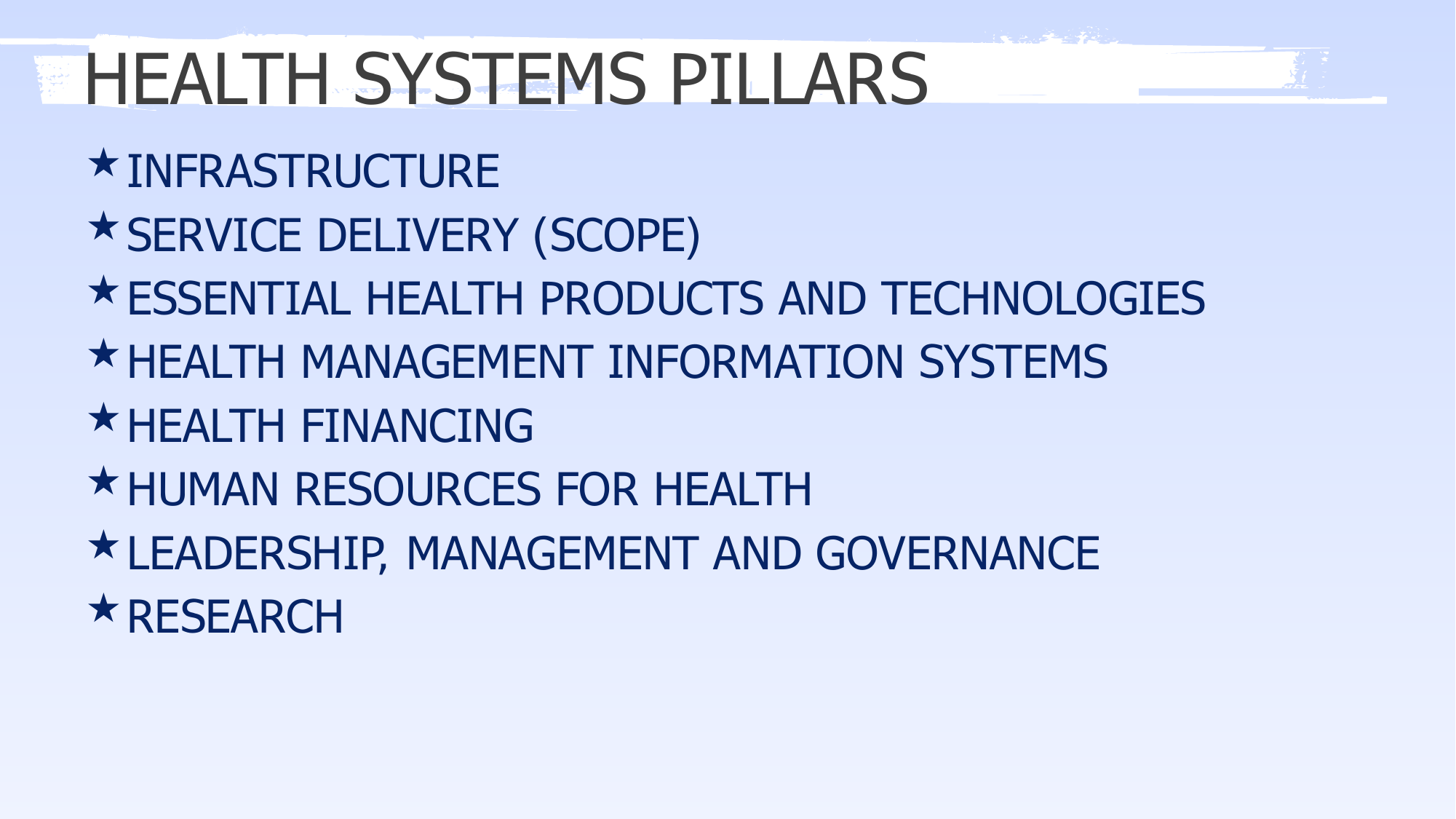

# HEALTH SYSTEMS PILLARS
INFRASTRUCTURE
SERVICE DELIVERY (SCOPE)
ESSENTIAL HEALTH PRODUCTS AND TECHNOLOGIES
HEALTH MANAGEMENT INFORMATION SYSTEMS
HEALTH FINANCING
HUMAN RESOURCES FOR HEALTH
LEADERSHIP, MANAGEMENT AND GOVERNANCE
RESEARCH